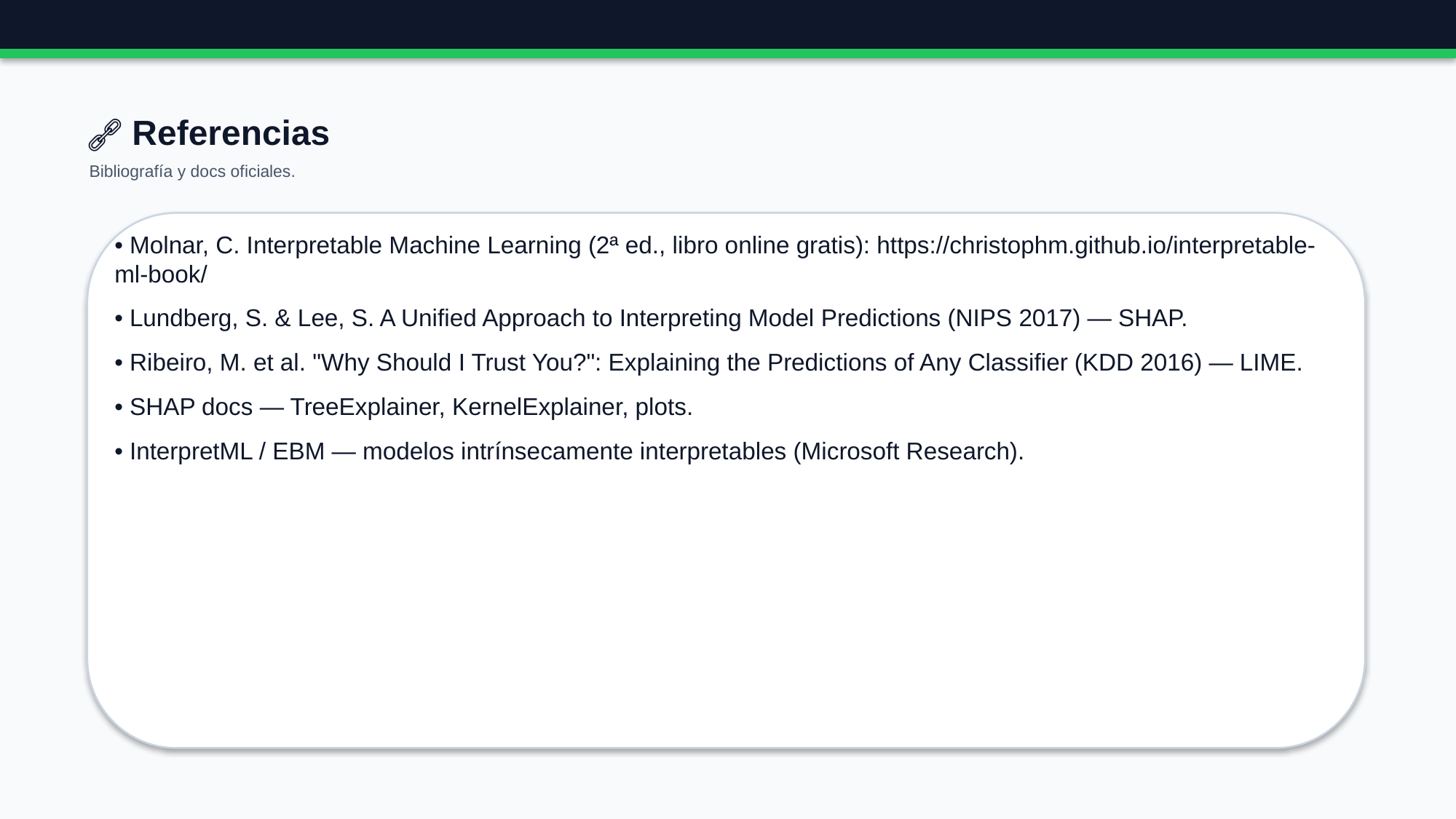

🔗 Referencias
Bibliografía y docs oficiales.

• Molnar, C. Interpretable Machine Learning (2ª ed., libro online gratis): https://christophm.github.io/interpretable-ml-book/
• Lundberg, S. & Lee, S. A Unified Approach to Interpreting Model Predictions (NIPS 2017) — SHAP.
• Ribeiro, M. et al. "Why Should I Trust You?": Explaining the Predictions of Any Classifier (KDD 2016) — LIME.
• SHAP docs — TreeExplainer, KernelExplainer, plots.
• InterpretML / EBM — modelos intrínsecamente interpretables (Microsoft Research).